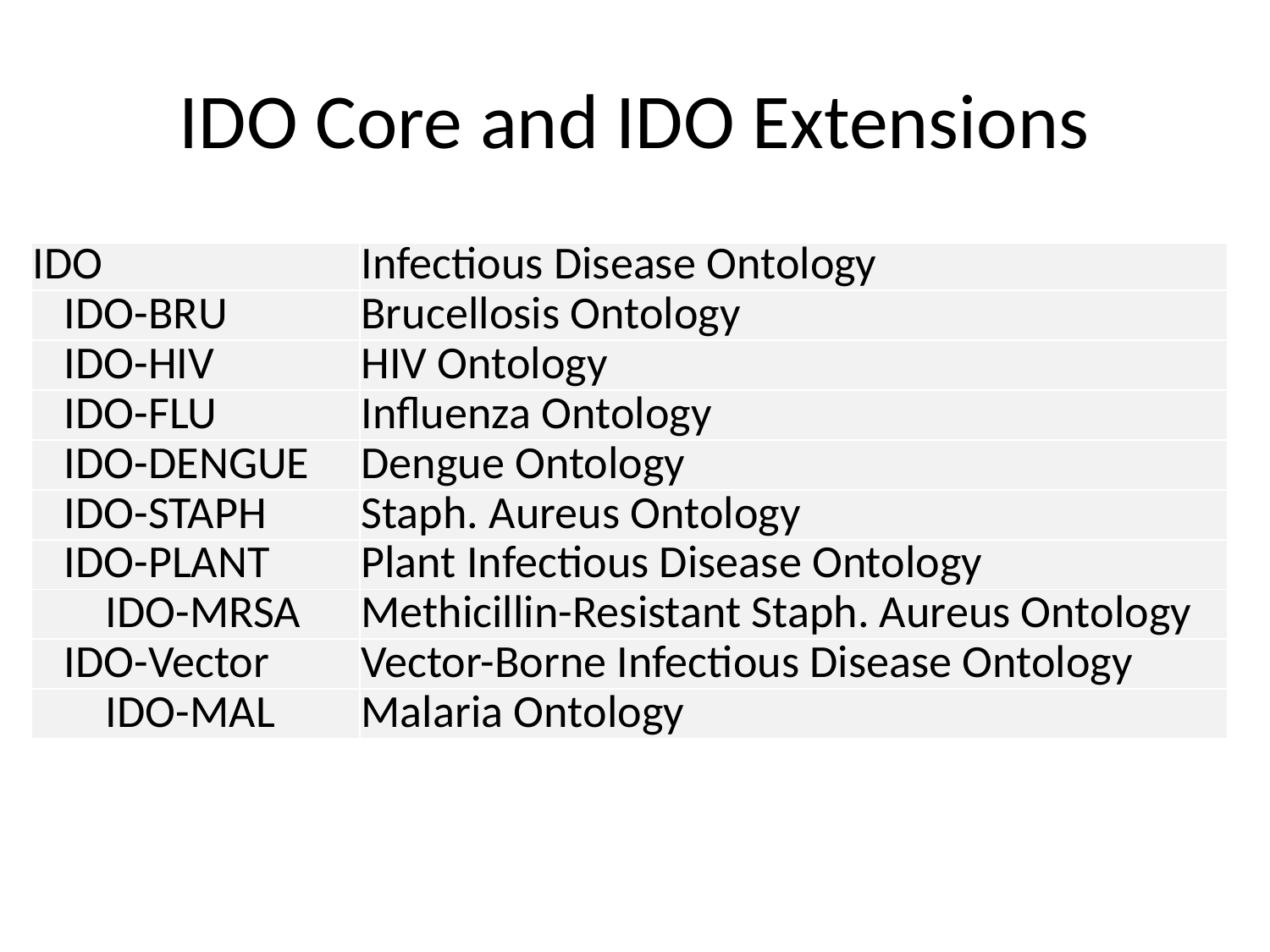

# IDO Core and IDO Extensions
| IDO | Infectious Disease Ontology |
| --- | --- |
| IDO-BRU | Brucellosis Ontology |
| IDO-HIV | HIV Ontology |
| IDO-FLU | Influenza Ontology |
| IDO-DENGUE | Dengue Ontology |
| IDO-STAPH | Staph. Aureus Ontology |
| IDO-PLANT | Plant Infectious Disease Ontology |
| IDO-MRSA | Methicillin-Resistant Staph. Aureus Ontology |
| IDO-Vector | Vector-Borne Infectious Disease Ontology |
| IDO-MAL | Malaria Ontology |